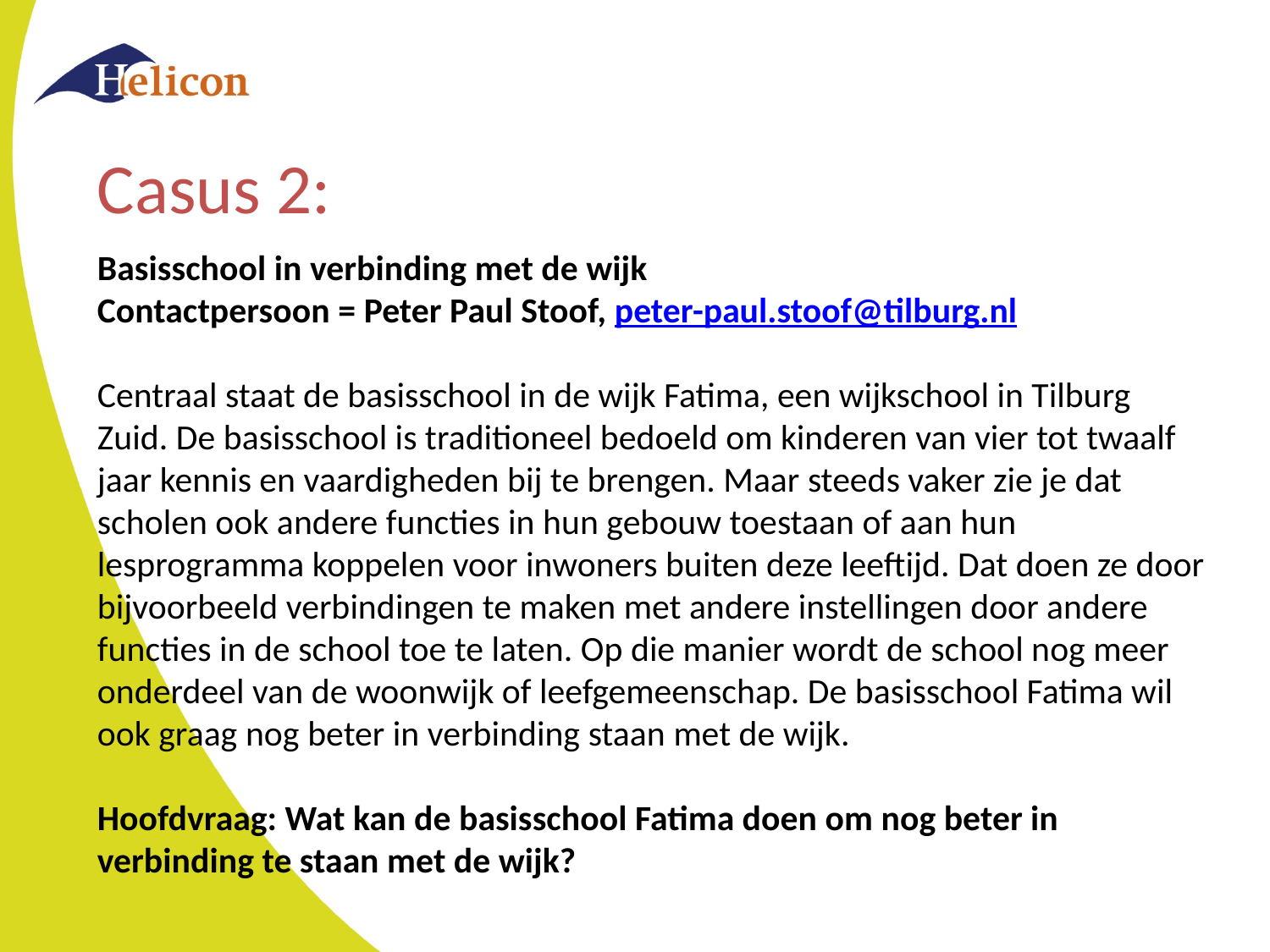

Casus 2:
Basisschool in verbinding met de wijk
Contactpersoon = Peter Paul Stoof, peter-paul.stoof@tilburg.nl

Centraal staat de basisschool in de wijk Fatima, een wijkschool in Tilburg Zuid. De basisschool is traditioneel bedoeld om kinderen van vier tot twaalf jaar kennis en vaardigheden bij te brengen. Maar steeds vaker zie je dat scholen ook andere functies in hun gebouw toestaan of aan hun lesprogramma koppelen voor inwoners buiten deze leeftijd. Dat doen ze door bijvoorbeeld verbindingen te maken met andere instellingen door andere functies in de school toe te laten. Op die manier wordt de school nog meer onderdeel van de woonwijk of leefgemeenschap. De basisschool Fatima wil ook graag nog beter in verbinding staan met de wijk.

Hoofdvraag: Wat kan de basisschool Fatima doen om nog beter in verbinding te staan met de wijk?